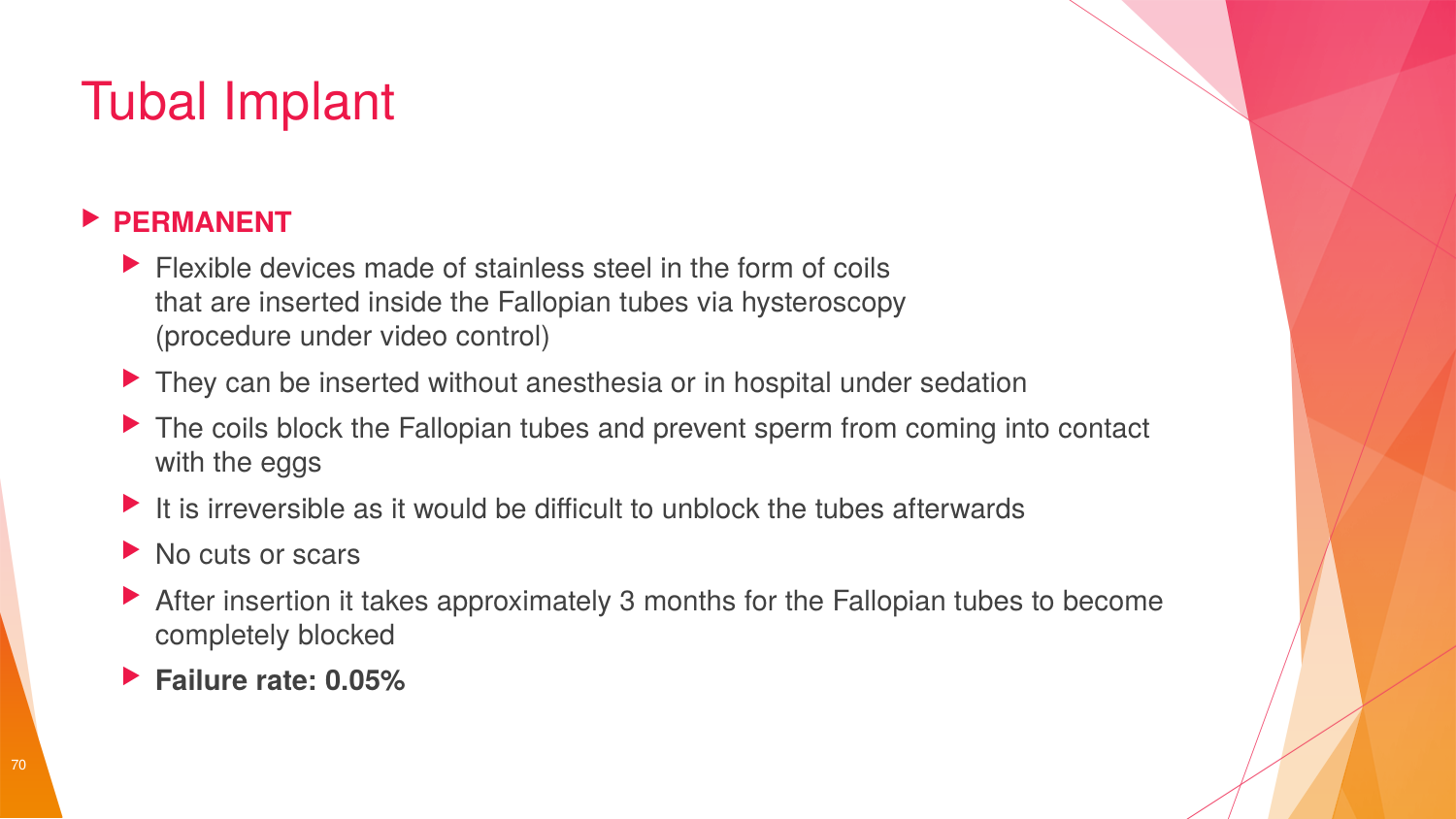

# Tubal Implant
PERMANENT
Flexible devices made of stainless steel in the form of coils
that are inserted inside the Fallopian tubes via hysteroscopy
(procedure under video control)
They can be inserted without anesthesia or in hospital under sedation
The coils block the Fallopian tubes and prevent sperm from coming into contact with the eggs
It is irreversible as it would be difficult to unblock the tubes afterwards
No cuts or scars
After insertion it takes approximately 3 months for the Fallopian tubes to become completely blocked
Failure rate: 0.05%

70